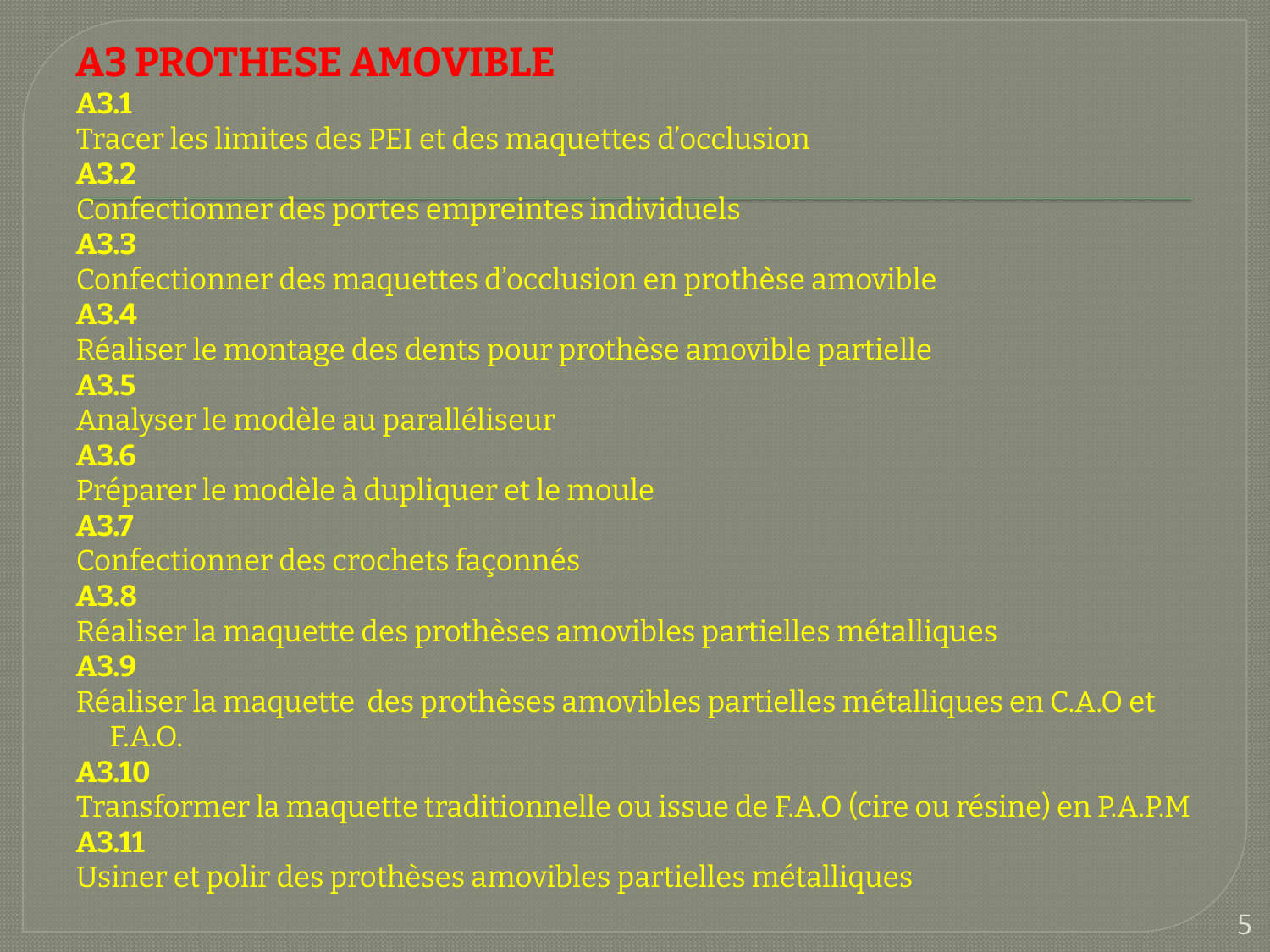

A3 PROTHESE AMOVIBLE
A3.1
Tracer les limites des PEI et des maquettes d’occlusion
A3.2
Confectionner des portes empreintes individuels
A3.3
Confectionner des maquettes d’occlusion en prothèse amovible
A3.4
Réaliser le montage des dents pour prothèse amovible partielle
A3.5
Analyser le modèle au paralléliseur
A3.6
Préparer le modèle à dupliquer et le moule
A3.7
Confectionner des crochets façonnés
A3.8
Réaliser la maquette des prothèses amovibles partielles métalliques
A3.9
Réaliser la maquette  des prothèses amovibles partielles métalliques en C.A.O et F.A.O.
A3.10
Transformer la maquette traditionnelle ou issue de F.A.O (cire ou résine) en P.A.P.M
A3.11
Usiner et polir des prothèses amovibles partielles métalliques

5